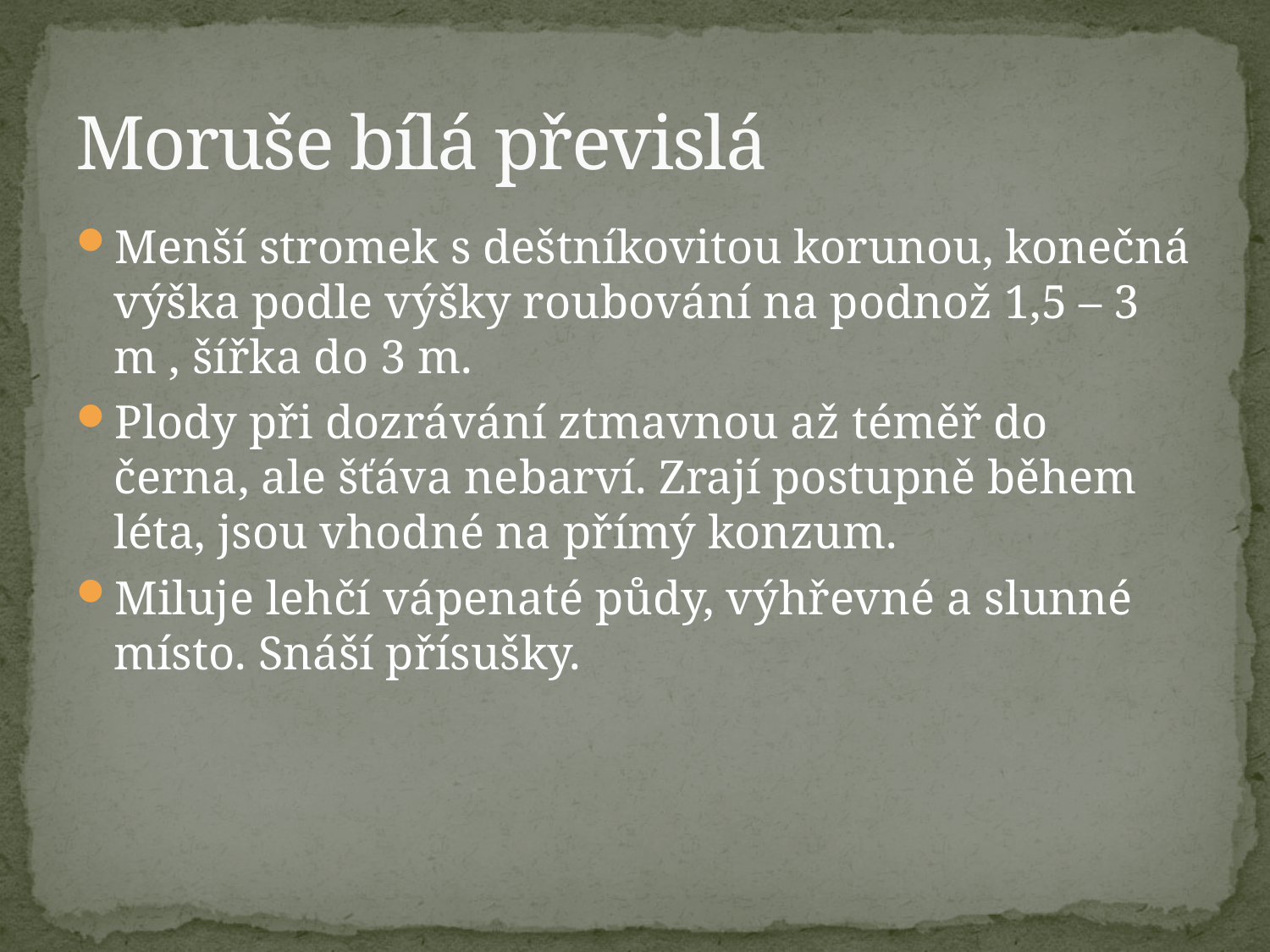

# Moruše bílá převislá
Menší stromek s deštníkovitou korunou, konečná výška podle výšky roubování na podnož 1,5 – 3 m , šířka do 3 m.
Plody při dozrávání ztmavnou až téměř do černa, ale šťáva nebarví. Zrají postupně během léta, jsou vhodné na přímý konzum.
Miluje lehčí vápenaté půdy, výhřevné a slunné místo. Snáší přísušky.